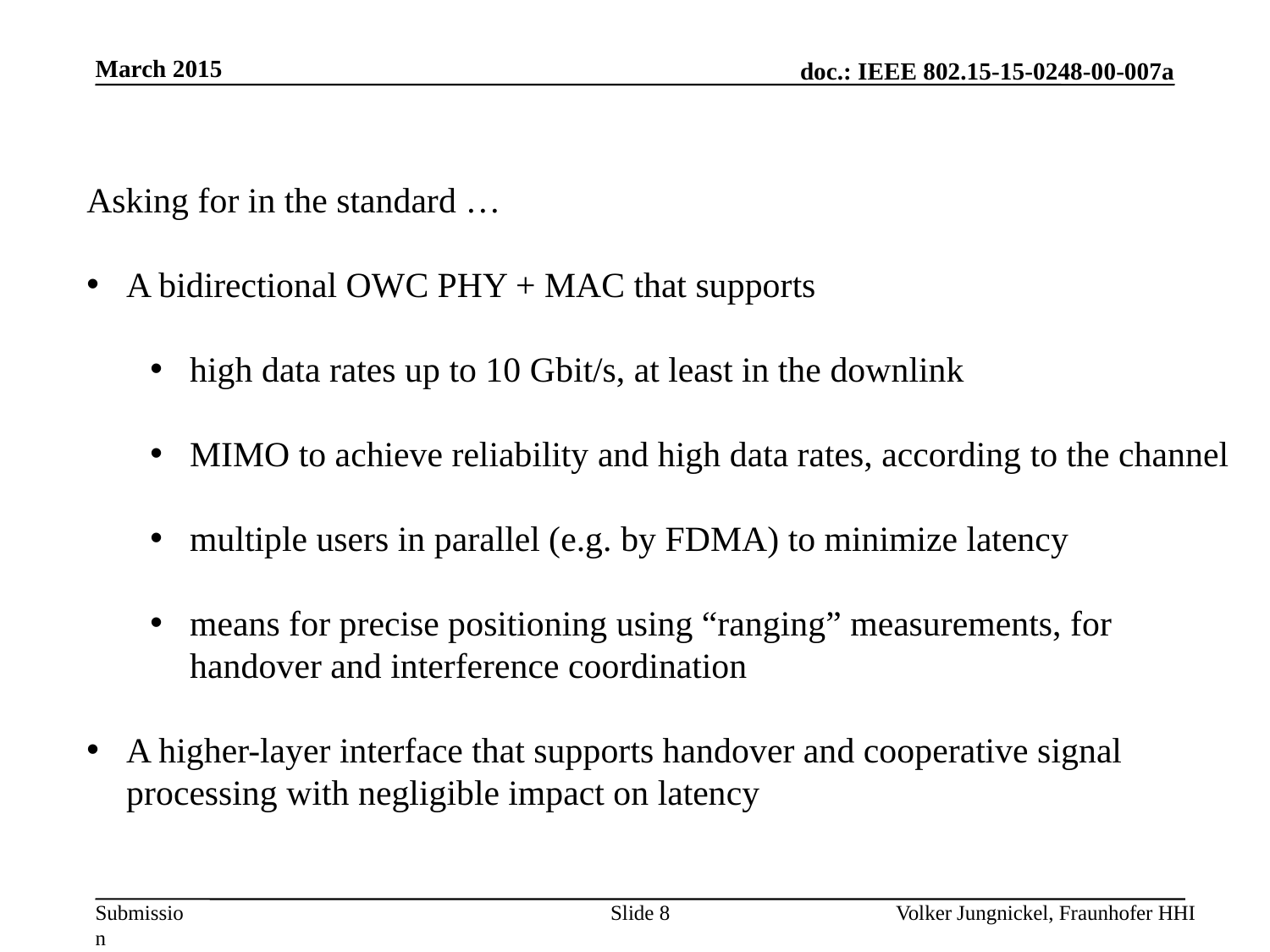

March 2015
Asking for in the standard …

A bidirectional OWC PHY + MAC that supports

high data rates up to 10 Gbit/s, at least in the downlink

MIMO to achieve reliability and high data rates, according to the channel

multiple users in parallel (e.g. by FDMA) to minimize latency

means for precise positioning using “ranging” measurements, for handover and interference coordination

A higher-layer interface that supports handover and cooperative signal processing with negligible impact on latency
Slide 8
Volker Jungnickel, Fraunhofer HHI